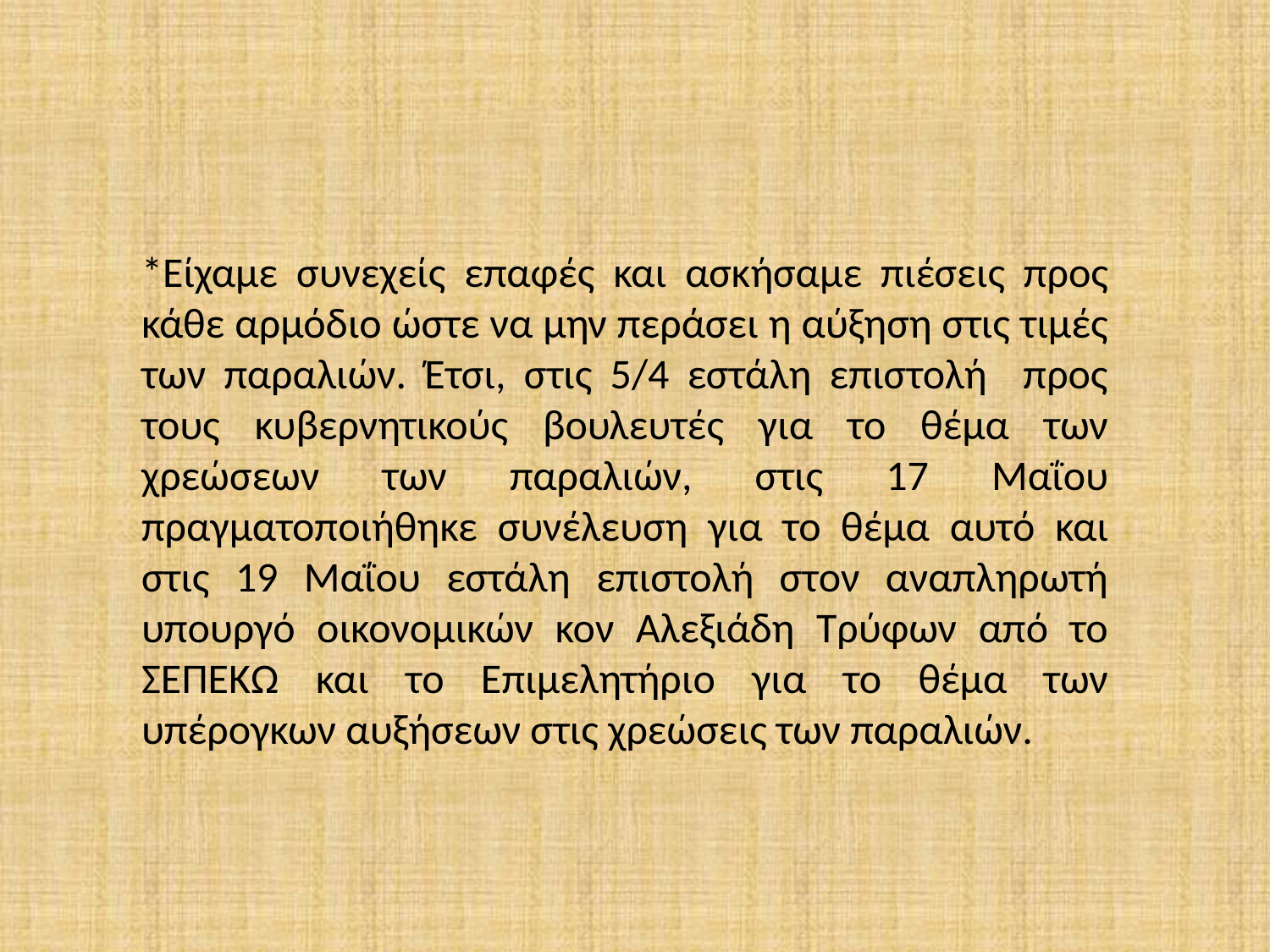

*Είχαμε συνεχείς επαφές και ασκήσαμε πιέσεις προς κάθε αρμόδιο ώστε να μην περάσει η αύξηση στις τιμές των παραλιών. Έτσι, στις 5/4 εστάλη επιστολή  προς τους κυβερνητικούς βουλευτές για το θέμα των χρεώσεων των παραλιών, στις 17 Μαΐου πραγματοποιήθηκε συνέλευση για το θέμα αυτό και στις 19 Μαΐου εστάλη επιστολή στον αναπληρωτή υπουργό οικονομικών κον Αλεξιάδη Τρύφων από το ΣΕΠΕΚΩ και το Επιμελητήριο για το θέμα των υπέρογκων αυξήσεων στις χρεώσεις των παραλιών.